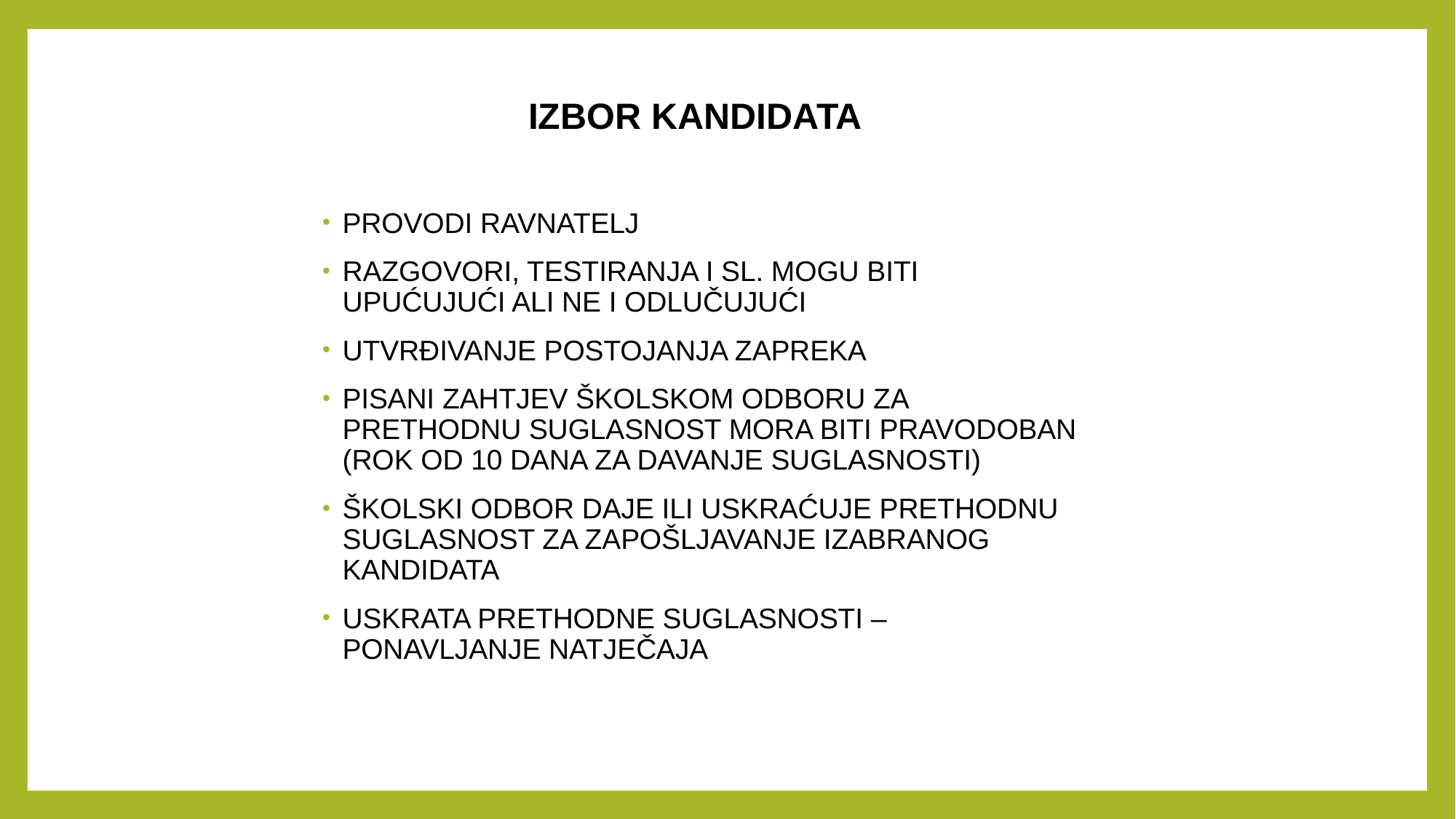

# IZBOR KANDIDATA
PROVODI RAVNATELJ
RAZGOVORI, TESTIRANJA I SL. MOGU BITI UPUĆUJUĆI ALI NE I ODLUČUJUĆI
UTVRĐIVANJE POSTOJANJA ZAPREKA
PISANI ZAHTJEV ŠKOLSKOM ODBORU ZA PRETHODNU SUGLASNOST MORA BITI PRAVODOBAN (ROK OD 10 DANA ZA DAVANJE SUGLASNOSTI)
ŠKOLSKI ODBOR DAJE ILI USKRAĆUJE PRETHODNU SUGLASNOST ZA ZAPOŠLJAVANJE IZABRANOG KANDIDATA
USKRATA PRETHODNE SUGLASNOSTI – PONAVLJANJE NATJEČAJA